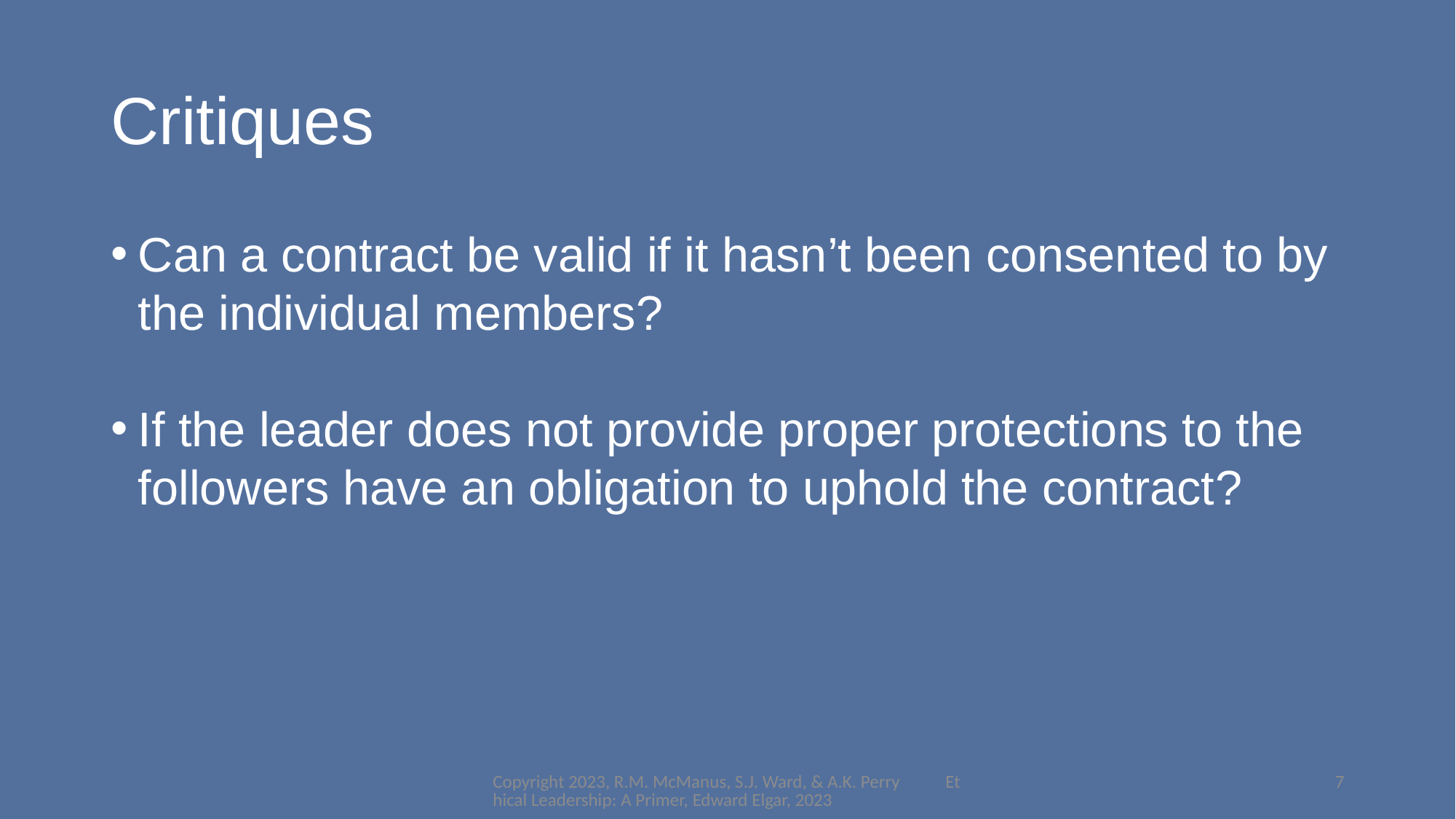

# Critiques
Can a contract be valid if it hasn’t been consented to by the individual members?

If the leader does not provide proper protections to the followers have an obligation to uphold the contract?

Copyright 2023, R.M. McManus, S.J. Ward, & A.K. Perry           Ethical Leadership: A Primer, Edward Elgar, 2023
7